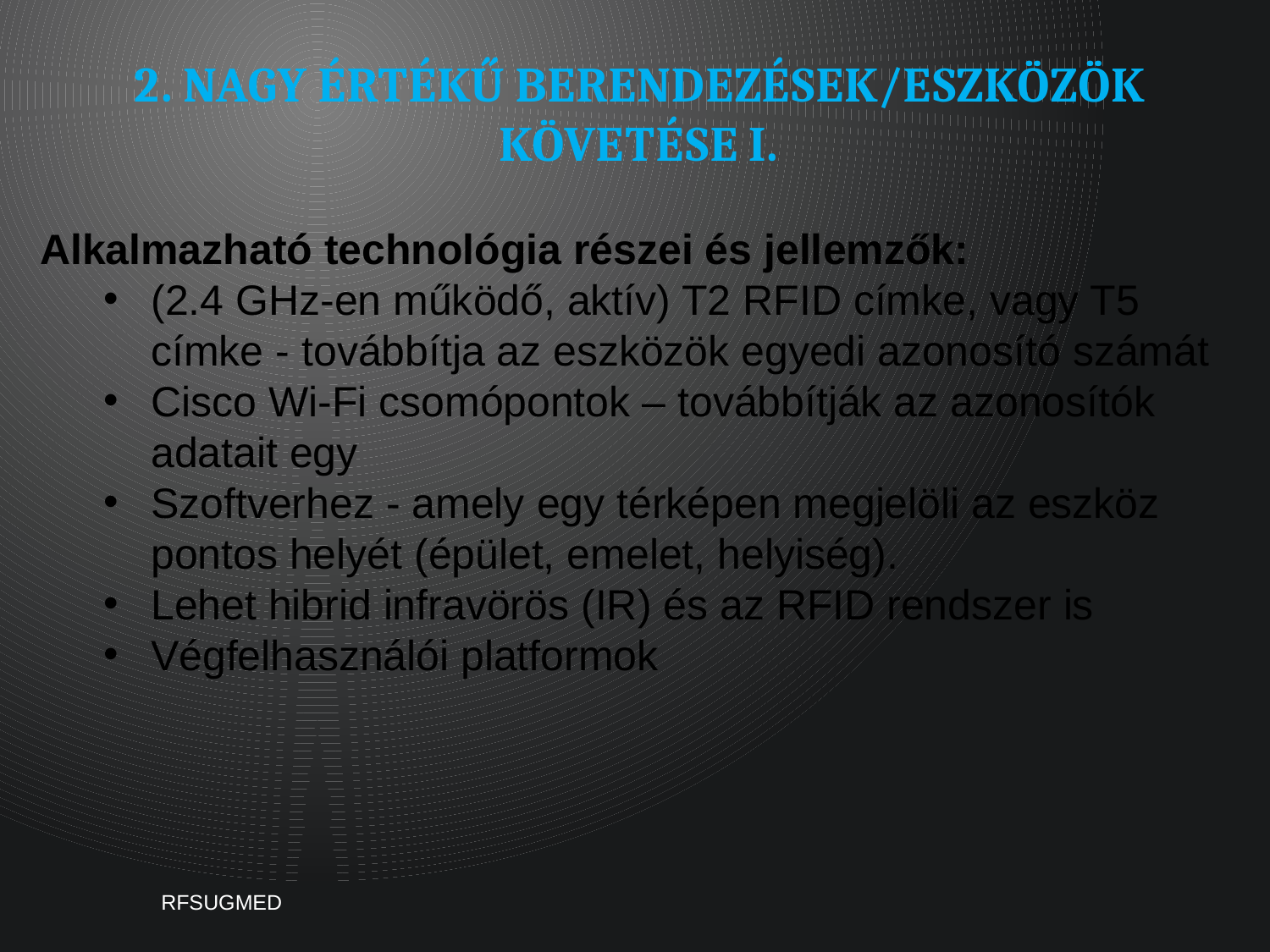

# 2. Nagy értékű berendezések/eszközök követése I.
Alkalmazható technológia részei és jellemzők:
(2.4 GHz-en működő, aktív) T2 RFID címke, vagy T5 címke - továbbítja az eszközök egyedi azonosító számát
Cisco Wi-Fi csomópontok – továbbítják az azonosítók adatait egy
Szoftverhez - amely egy térképen megjelöli az eszköz pontos helyét (épület, emelet, helyiség).
Lehet hibrid infravörös (IR) és az RFID rendszer is
Végfelhasználói platformok
RFSUGMED